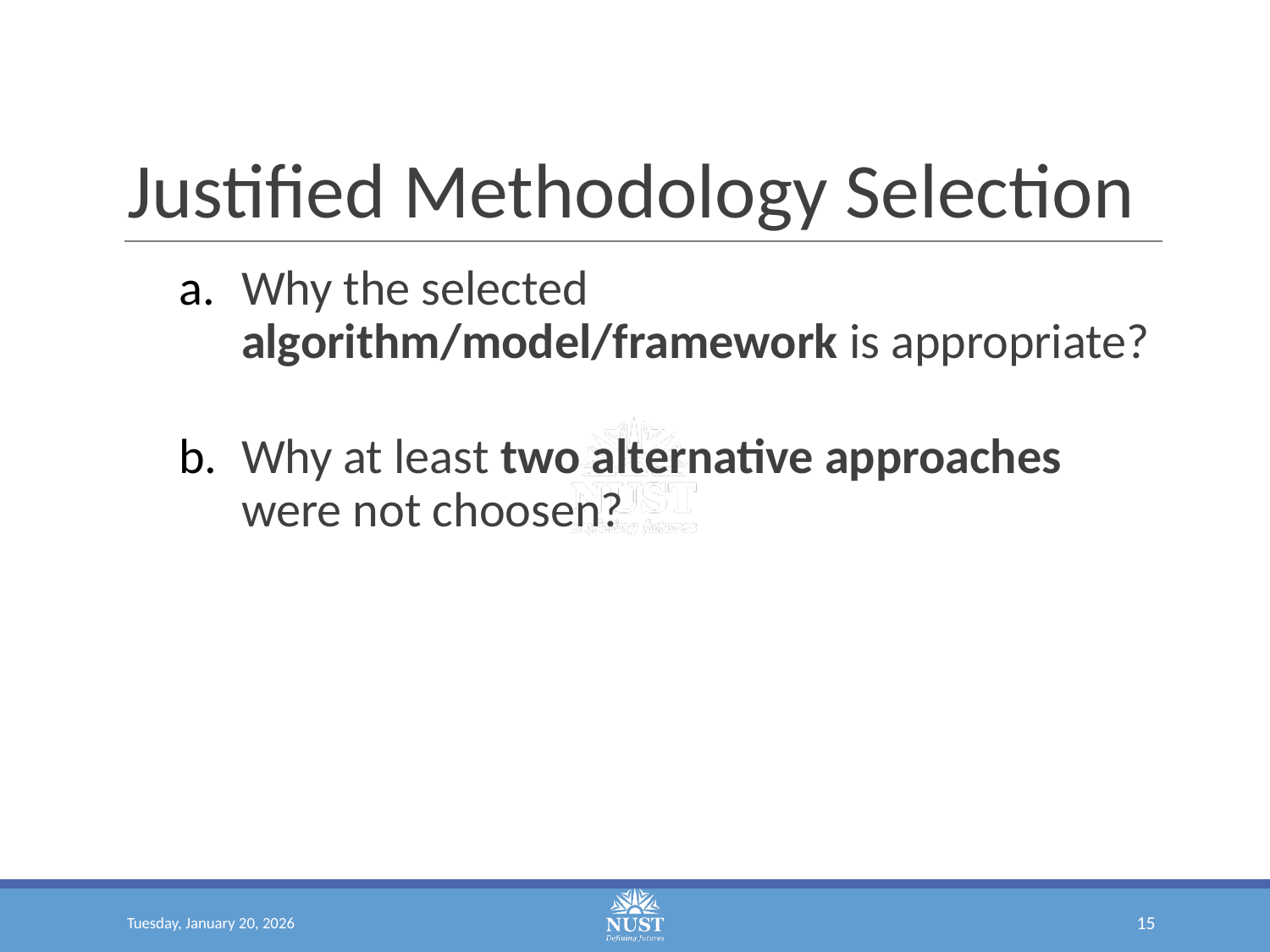

# Justified Methodology Selection
Why the selected algorithm/model/framework is appropriate?
Why at least two alternative approaches were not choosen?
Tuesday, January 20, 2026
15